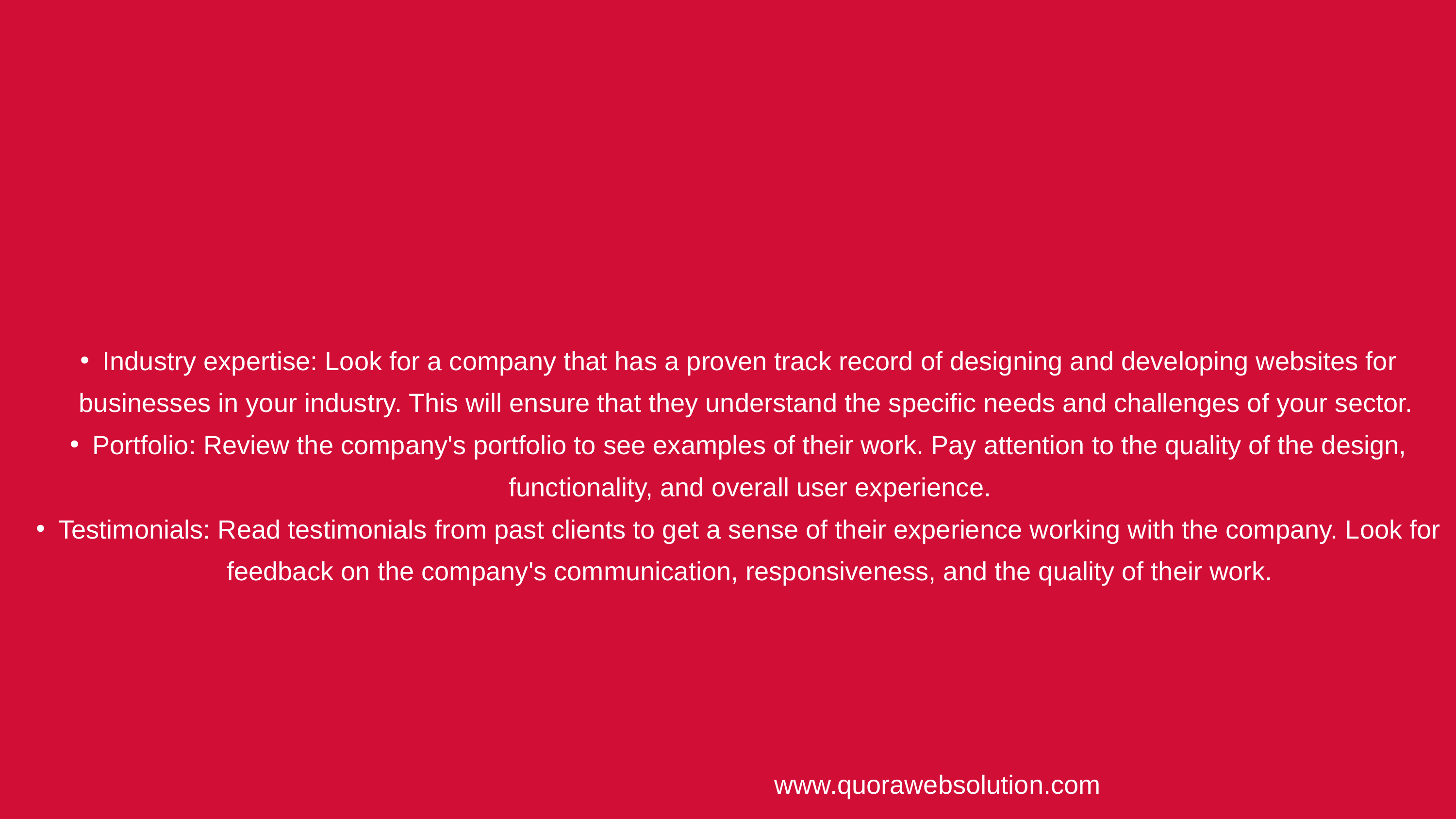

Industry expertise: Look for a company that has a proven track record of designing and developing websites for businesses in your industry. This will ensure that they understand the specific needs and challenges of your sector.
Portfolio: Review the company's portfolio to see examples of their work. Pay attention to the quality of the design, functionality, and overall user experience.
Testimonials: Read testimonials from past clients to get a sense of their experience working with the company. Look for feedback on the company's communication, responsiveness, and the quality of their work.
www.quorawebsolution.com